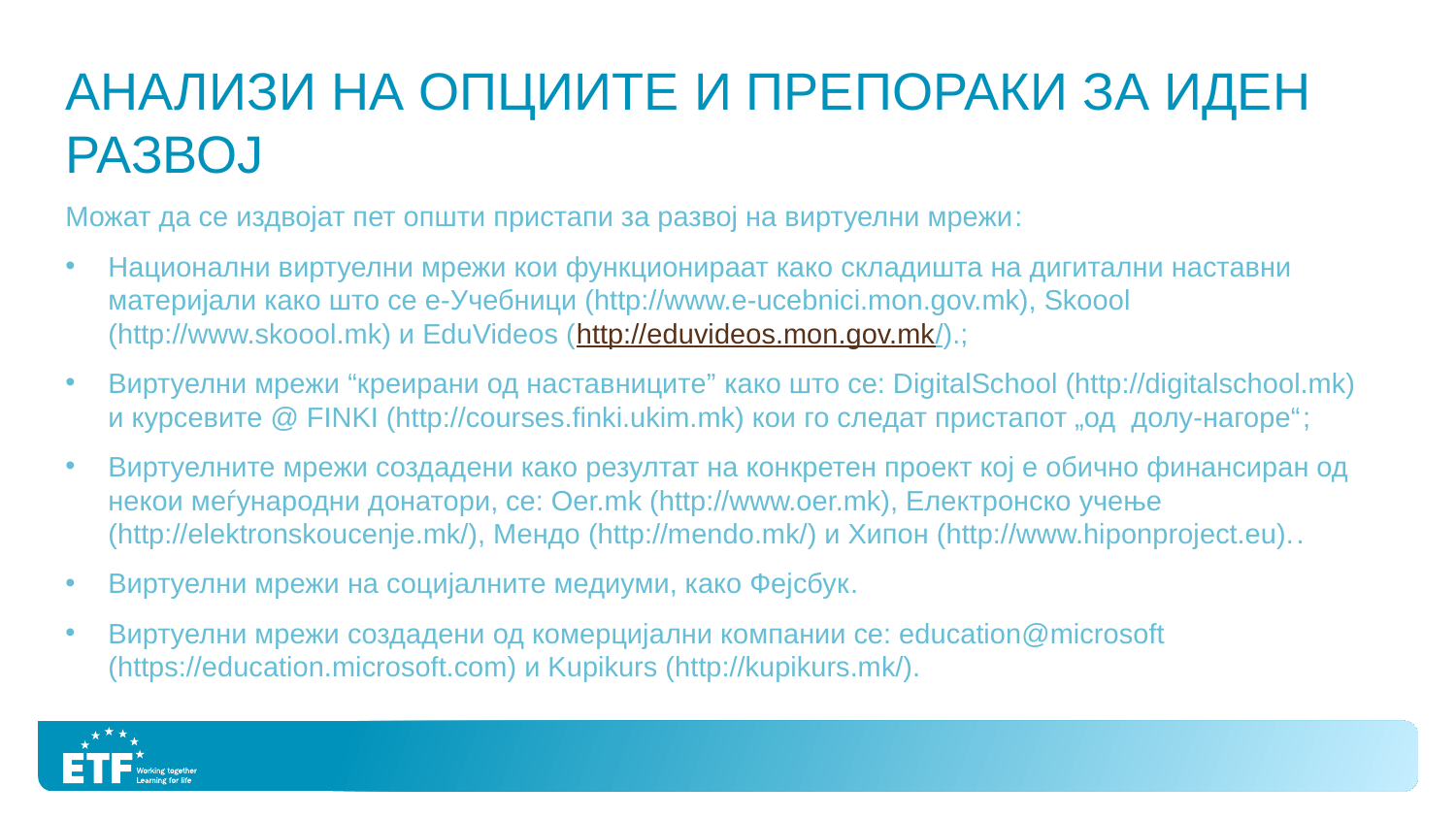

# Анализи на опциите и препораки за иден развој
Можат да се издвојат пет општи пристапи за развој на виртуелни мрежи:
Национални виртуелни мрежи кои функционираат како складишта на дигитални наставни материјали како што се е-Учебници (http://www.e-ucebnici.mon.gov.mk), Skoool (http://www.skoool.mk) и EduVideos (http://eduvideos.mon.gov.mk/).;
Виртуелни мрежи “креирани од наставниците” како што се: DigitalSchool (http://digitalschool.mk) и курсевите @ FINKI (http://courses.finki.ukim.mk) кои го следат пристапот „од  долу-нагоре“;
Виртуелните мрежи создадени како резултат на конкретен проект кој е обично финансиран од некои меѓународни донатори, се: Oer.mk (http://www.oer.mk), Електронско учење (http://elektronskoucenje.mk/), Мендо (http://mendo.mk/) и Хипон (http://www.hiponproject.eu)..
Виртуелни мрежи на социјалните медиуми, како Фејсбук.
Виртуелни мрежи создадени од комерцијални компании се: education@microsoft (https://education.microsoft.com) и Kupikurs (http://kupikurs.mk/).